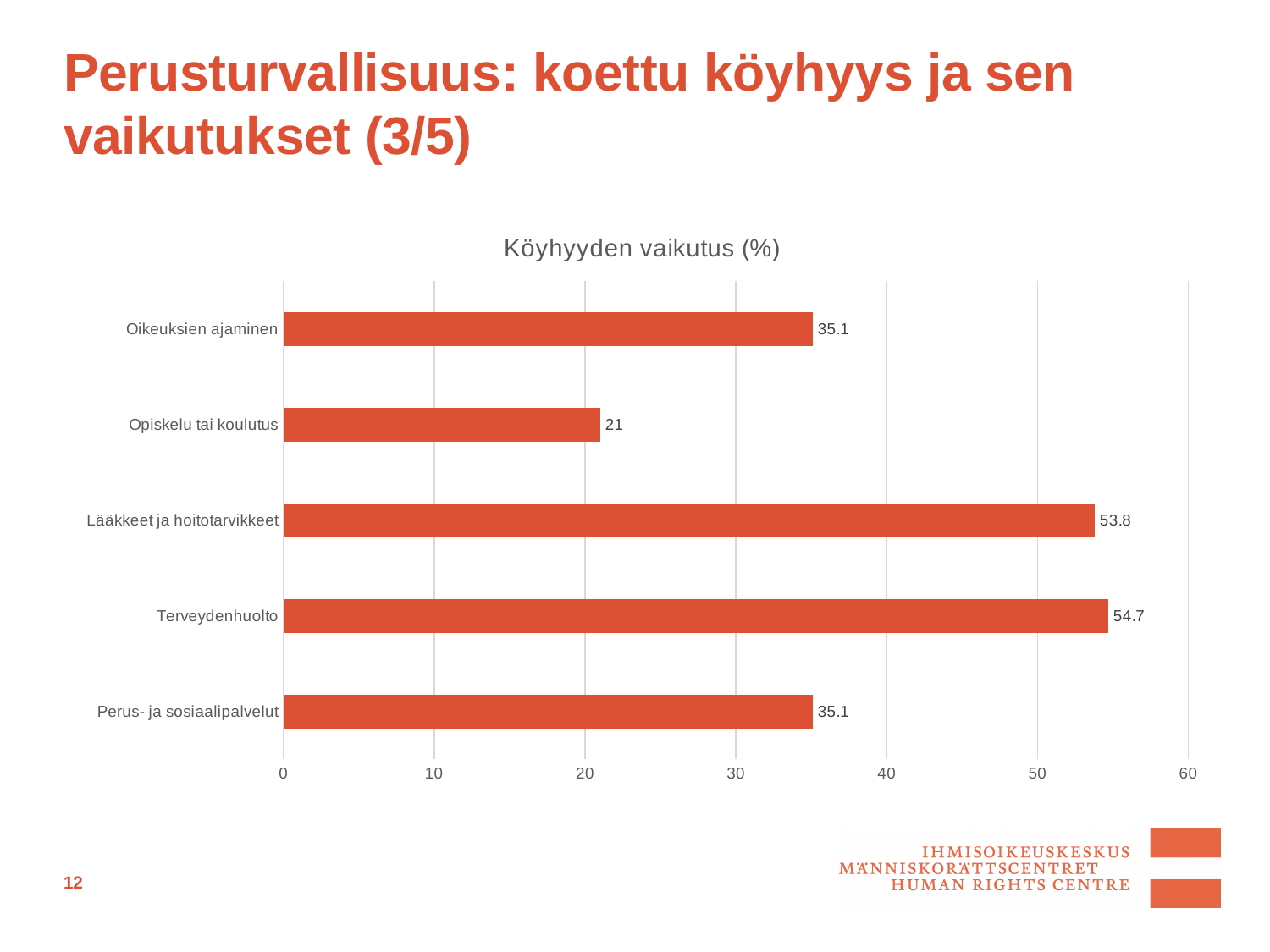

# Perusturvallisuus: koettu köyhyys ja sen vaikutukset (3/5)

### Chart: Köyhyyden vaikutus (%)

| Category |  |
|---|---|
| Perus- ja sosiaalipalvelut | 35.1 |
| Terveydenhuolto | 54.7 |
| Lääkkeet ja hoitotarvikkeet | 53.8 |
| Opiskelu tai koulutus | 21.0 |
| Oikeuksien ajaminen | 35.1 |
12